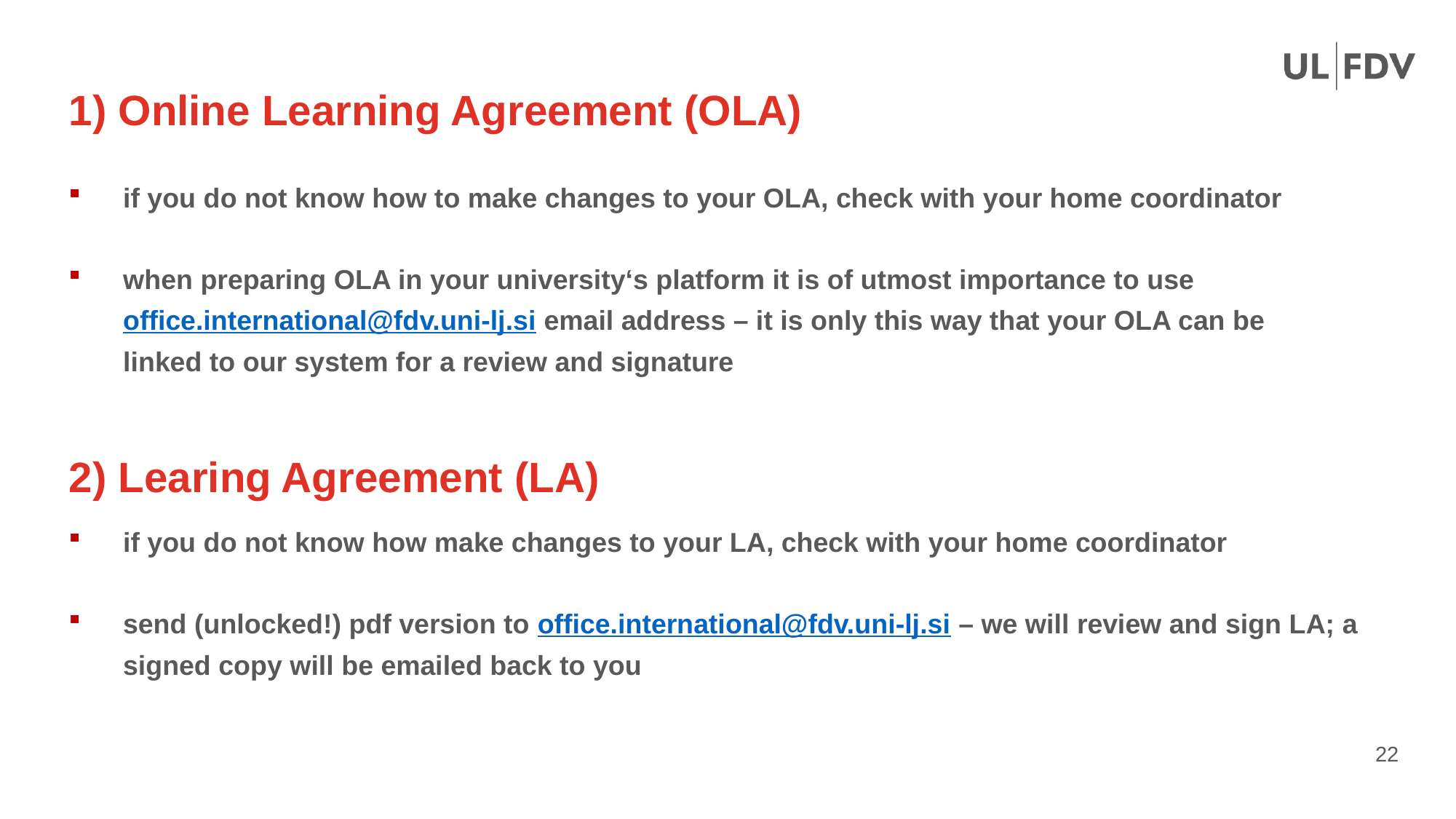

# 1) Online Learning Agreement (OLA)
if you do not know how to make changes to your OLA, check with your home coordinator

when preparing OLA in your university‘s platform it is of utmost importance to use office.international@fdv.uni-lj.si email address – it is only this way that your OLA can be linked to our system for a review and signature

2) Learing Agreement (LA)
if you do not know how make changes to your LA, check with your home coordinator

send (unlocked!) pdf version to office.international@fdv.uni-lj.si – we will review and sign LA; a signed copy will be emailed back to you

22